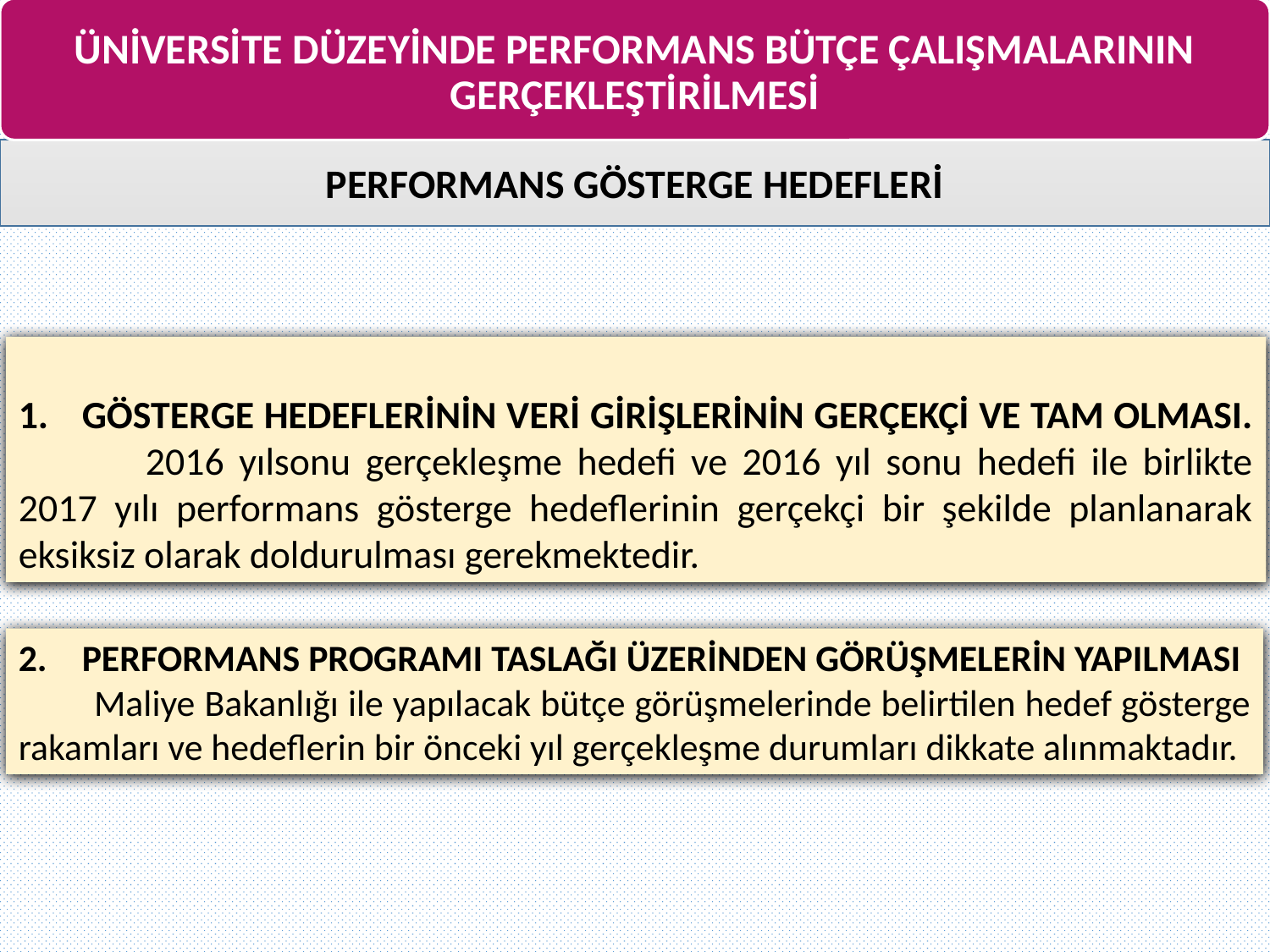

ÜNİVERSİTE DÜZEYİNDE PERFORMANS BÜTÇE ÇALIŞMALARININ GERÇEKLEŞTİRİLMESİ
PERFORMANS GÖSTERGE HEDEFLERİ

GÖSTERGE HEDEFLERİNİN VERİ GİRİŞLERİNİN GERÇEKÇİ VE TAM OLMASI.
	2016 yılsonu gerçekleşme hedefi ve 2016 yıl sonu hedefi ile birlikte 2017 yılı performans gösterge hedeflerinin gerçekçi bir şekilde planlanarak eksiksiz olarak doldurulması gerekmektedir.
PERFORMANS PROGRAMI TASLAĞI ÜZERİNDEN GÖRÜŞMELERİN YAPILMASI
        Maliye Bakanlığı ile yapılacak bütçe görüşmelerinde belirtilen hedef gösterge rakamları ve hedeflerin bir önceki yıl gerçekleşme durumları dikkate alınmaktadır.